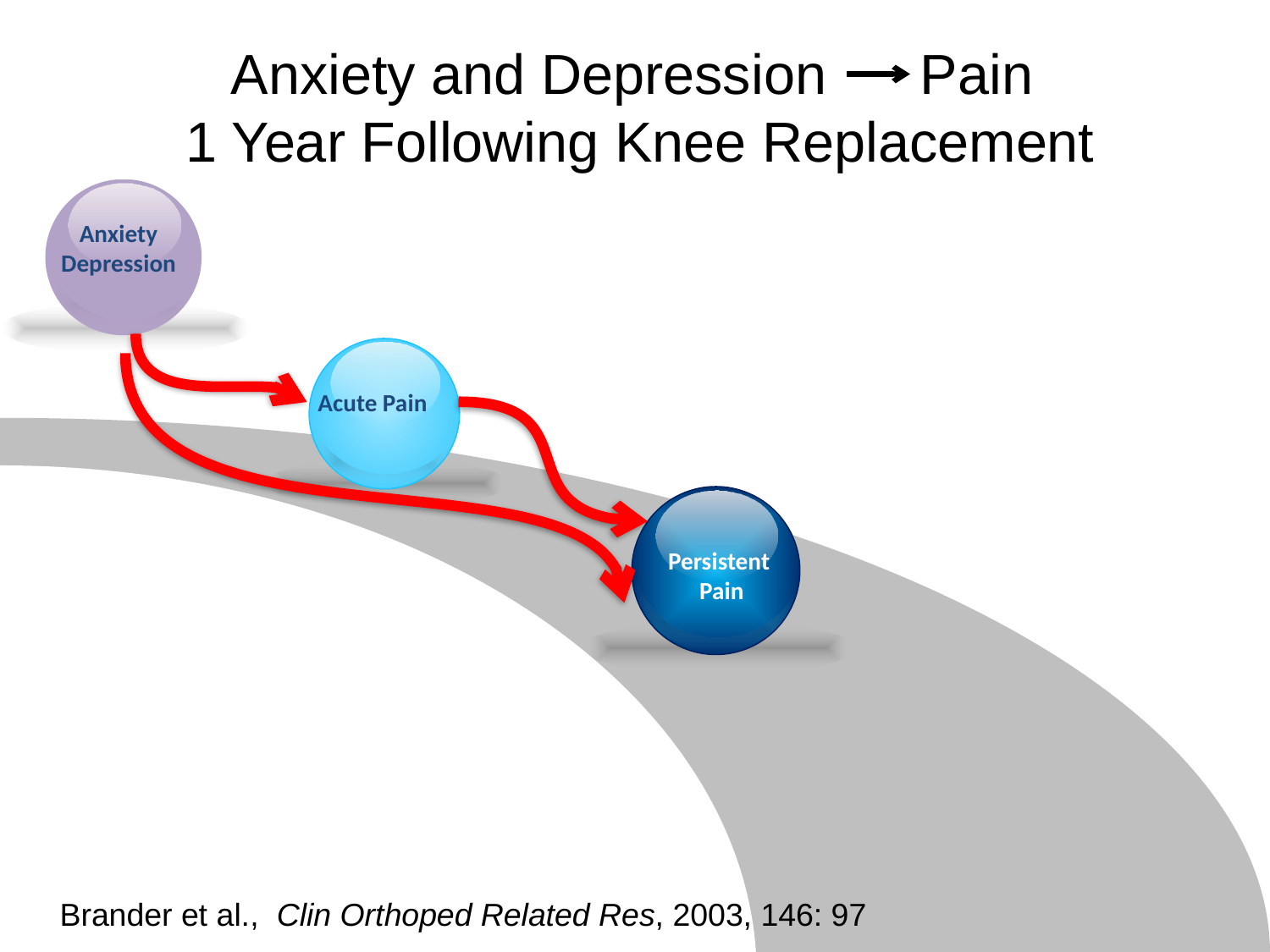

Anxiety and Depression      Pain
1 Year Following Knee Replacement

Anxiety
Depression

Acute Pain

Persistent
Pain
Brander et al.,  Clin Orthoped Related Res, 2003, 146: 97